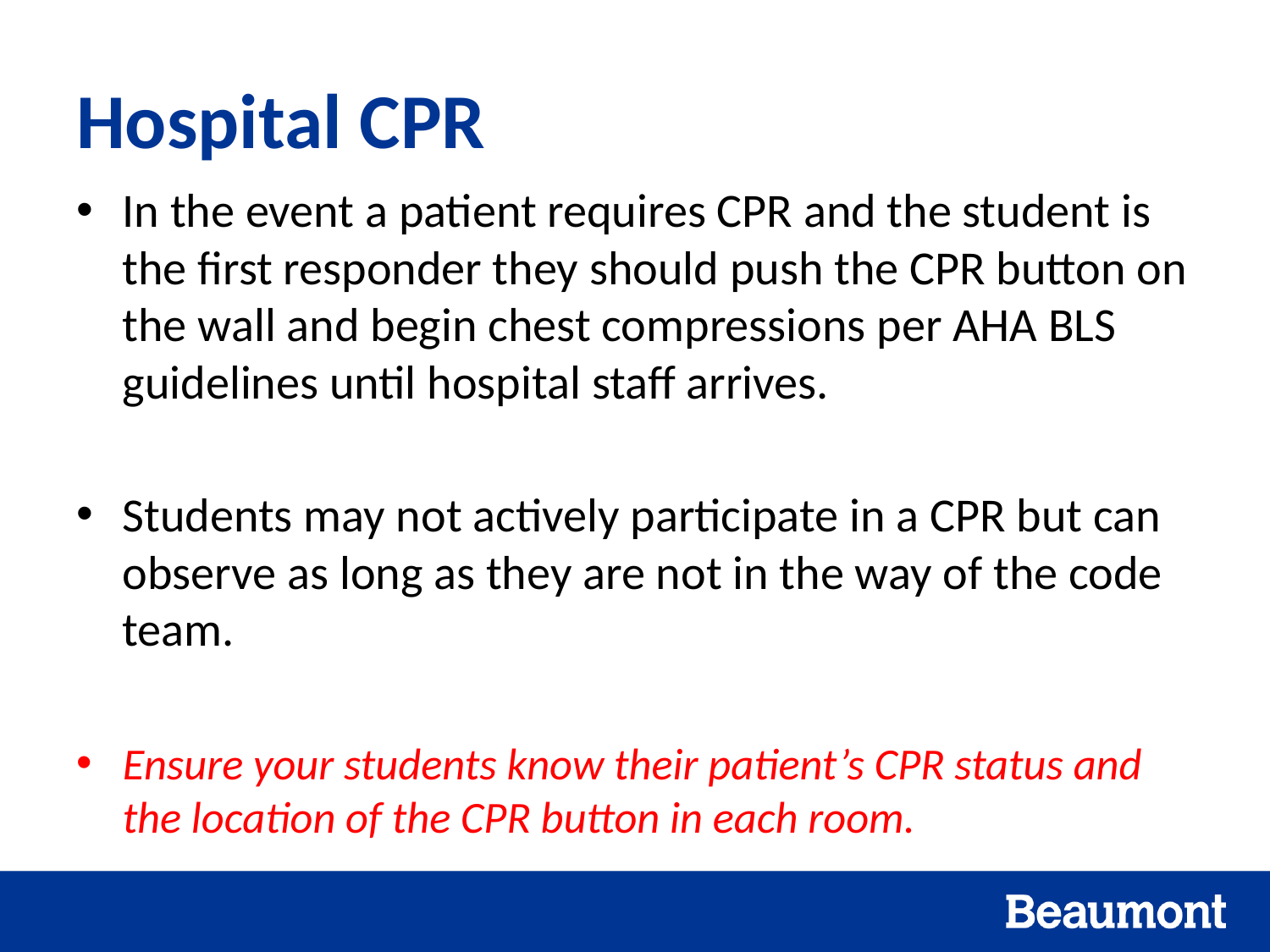

# Hospital CPR
In the event a patient requires CPR and the student is the first responder they should push the CPR button on the wall and begin chest compressions per AHA BLS guidelines until hospital staff arrives.

Students may not actively participate in a CPR but can observe as long as they are not in the way of the code team.

Ensure your students know their patient’s CPR status and the location of the CPR button in each room.